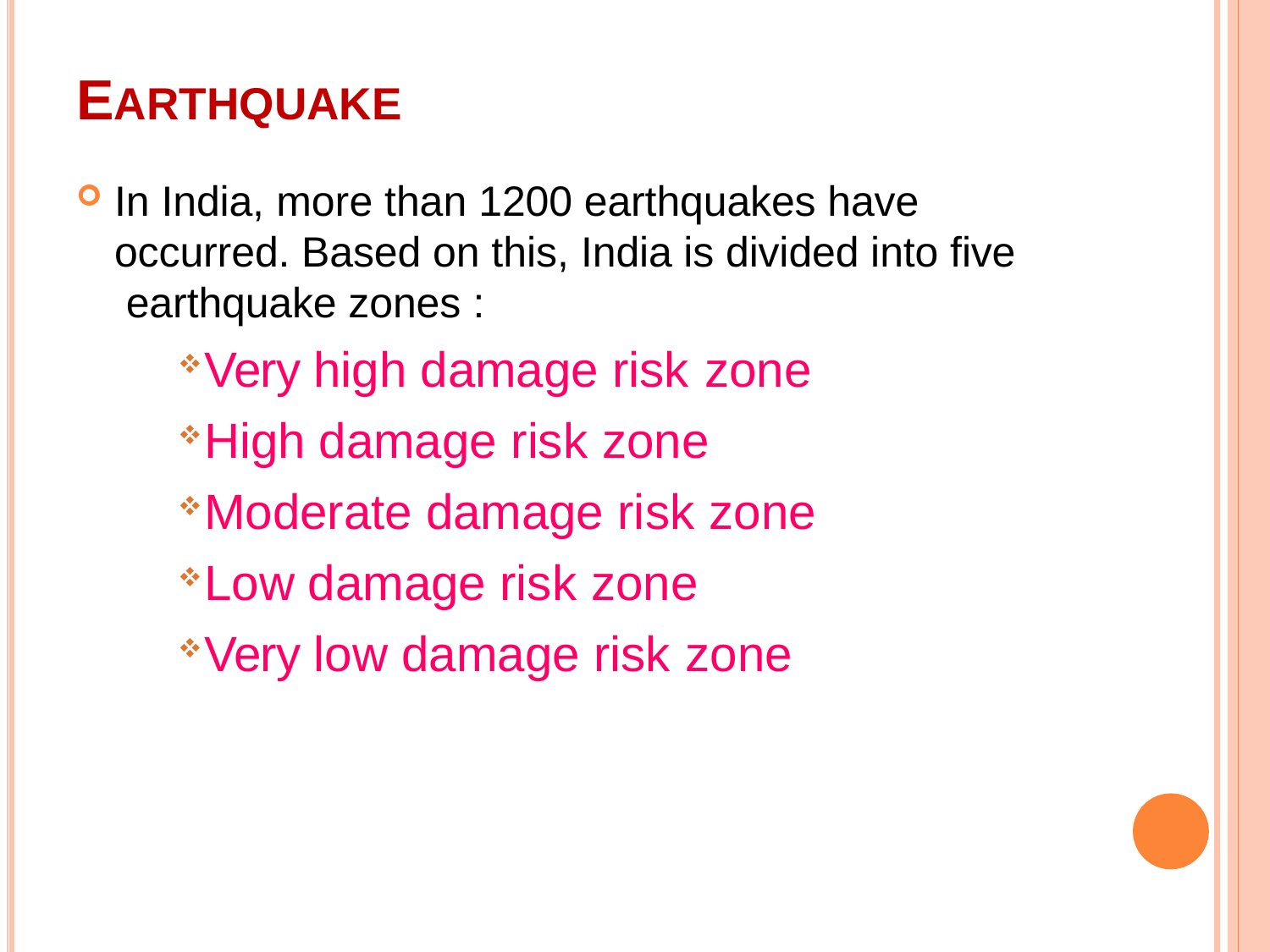

# EARTHQUAKE
In India, more than 1200 earthquakes have  occurred. Based on this, India is divided into five  earthquake zones :
Very high damage risk zone
High damage risk zone
Moderate damage risk zone
Low damage risk zone
Very low damage risk zone